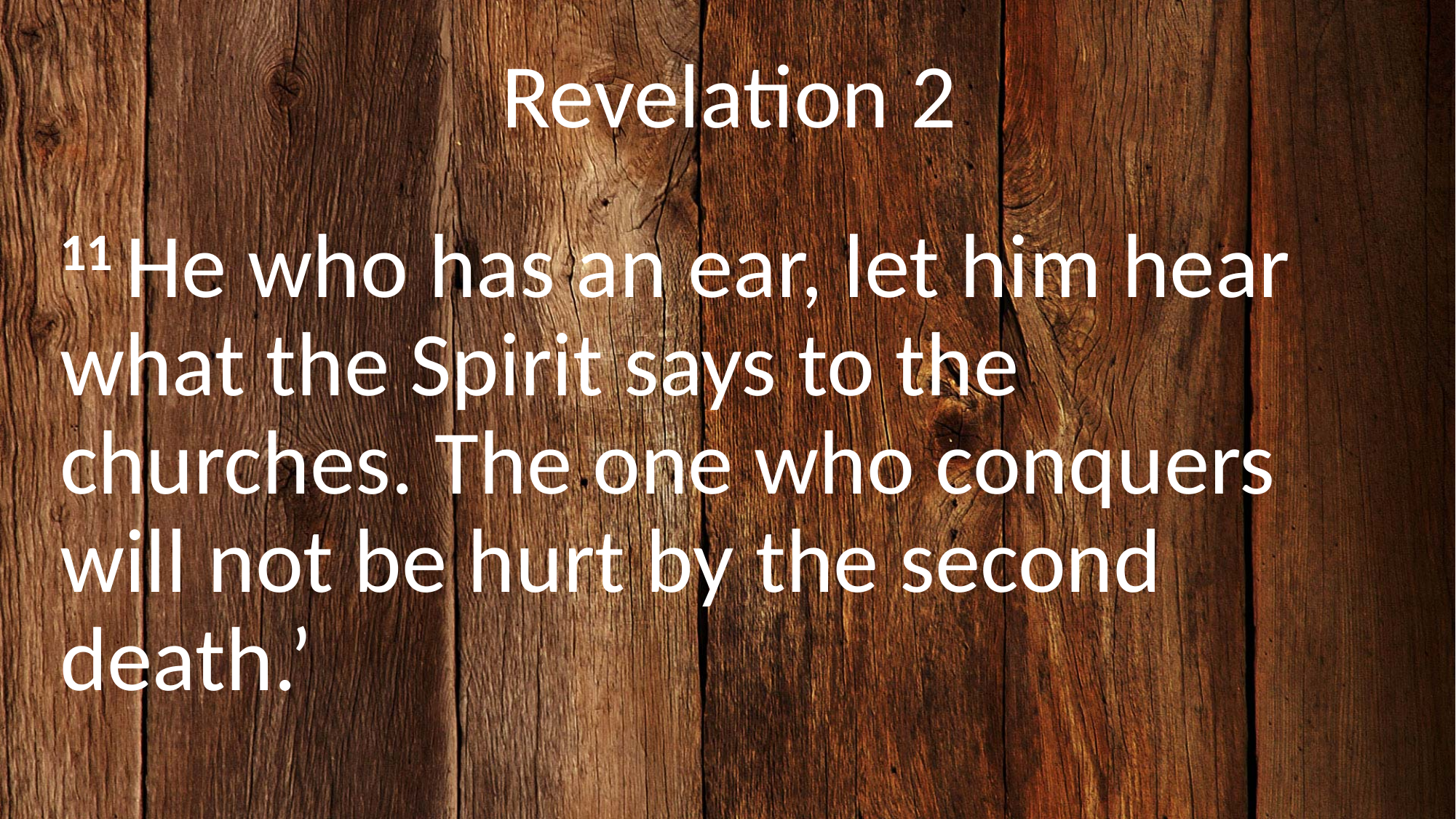

# Revelation 2
11 He who has an ear, let him hear what the Spirit says to the churches. The one who conquers will not be hurt by the second death.’